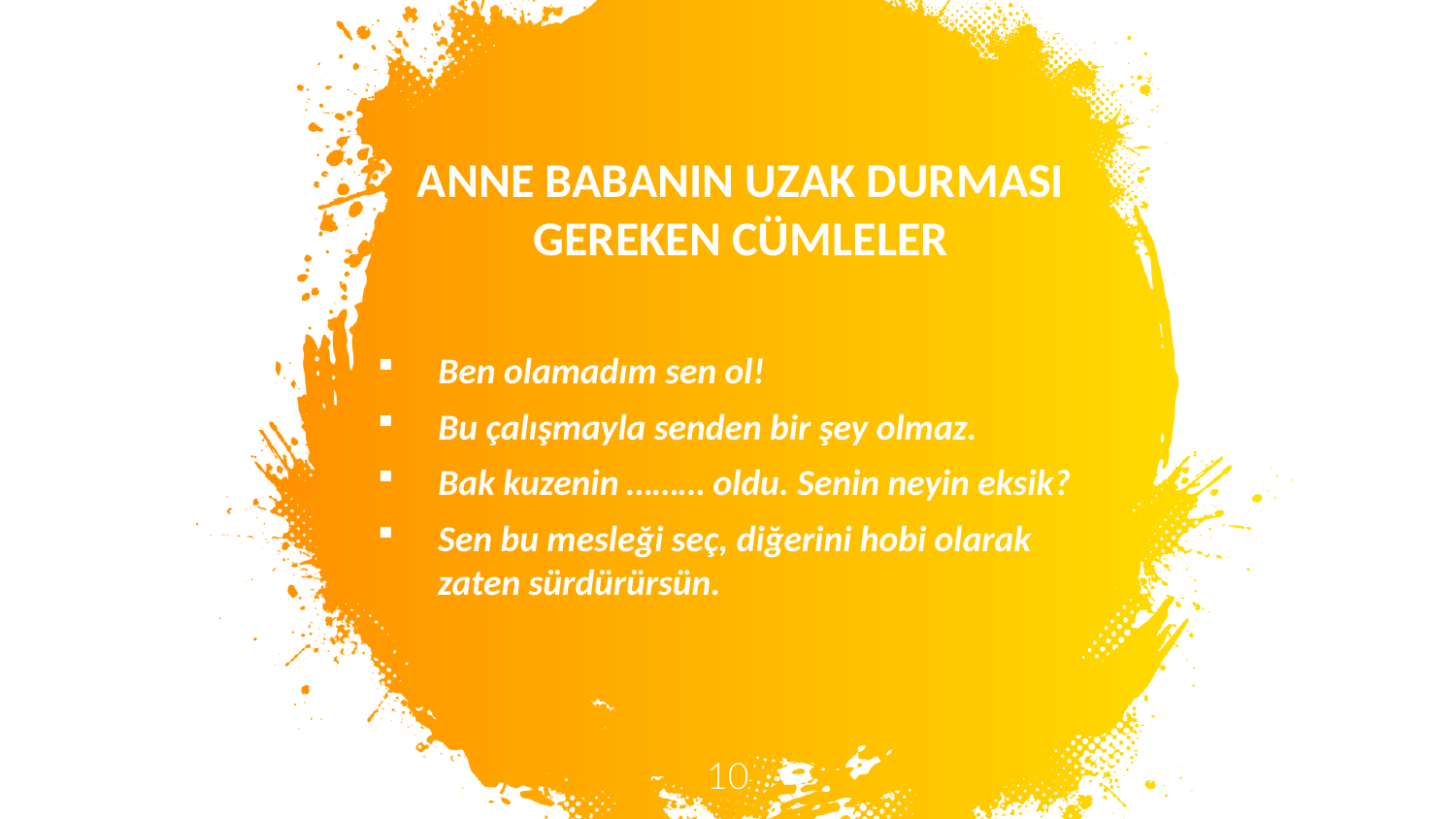

ANNE BABANIN UZAK DURMASI GEREKEN CÜMLELER

Ben olamadım sen ol!
Bu çalışmayla senden bir şey olmaz.
Bak kuzenin ……… oldu. Senin neyin eksik?
Sen bu mesleği seç, diğerini hobi olarak zaten sürdürürsün.

10